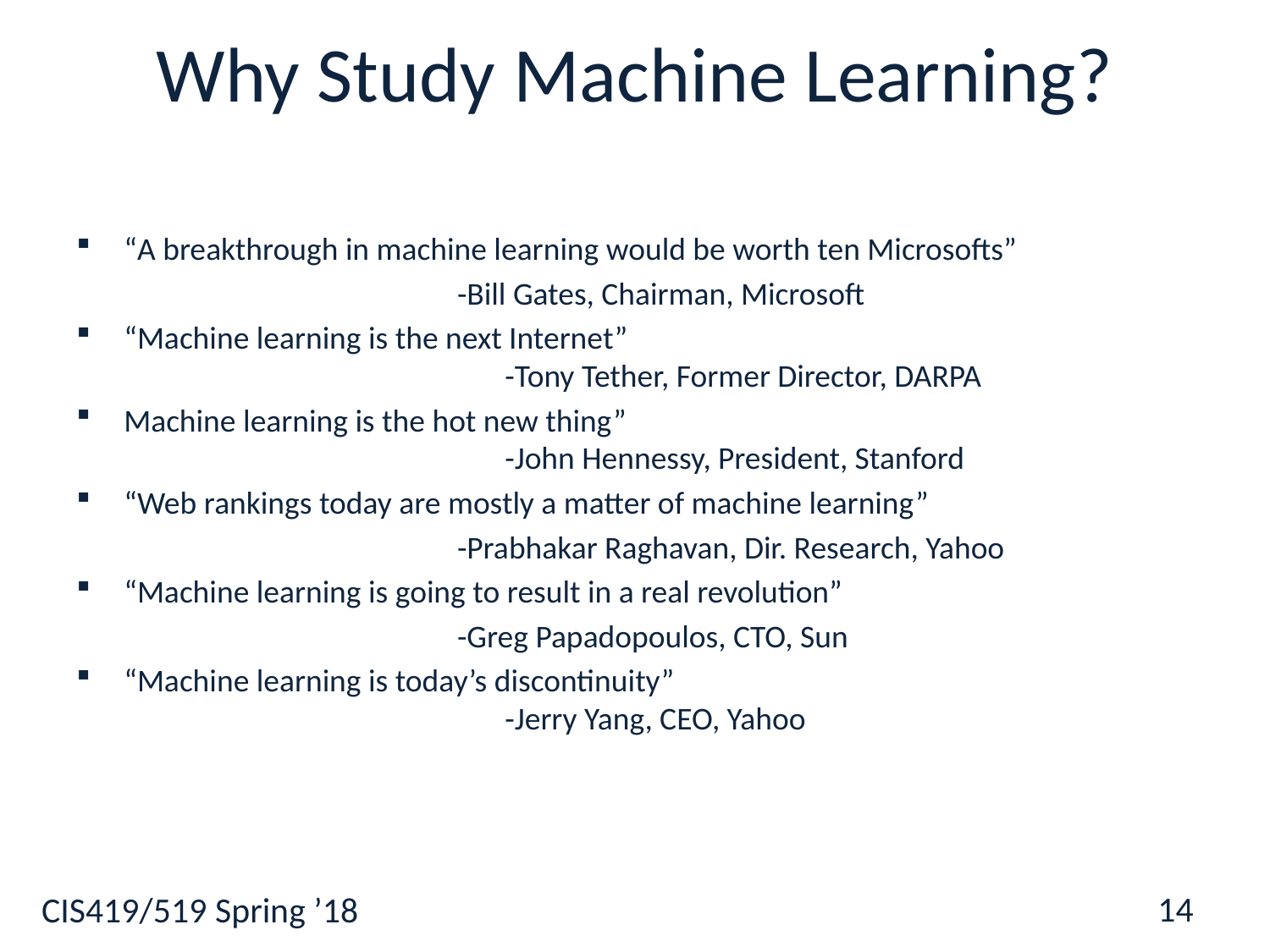

# Why Study Machine Learning?
“A breakthrough in machine learning would be worth ten Microsofts”
			-Bill Gates, Chairman, Microsoft
“Machine learning is the next Internet”
			-Tony Tether, Former Director, DARPA
Machine learning is the hot new thing”
			-John Hennessy, President, Stanford
“Web rankings today are mostly a matter of machine learning”
			-Prabhakar Raghavan, Dir. Research, Yahoo
“Machine learning is going to result in a real revolution”
			-Greg Papadopoulos, CTO, Sun
“Machine learning is today’s discontinuity”
			-Jerry Yang, CEO, Yahoo

14